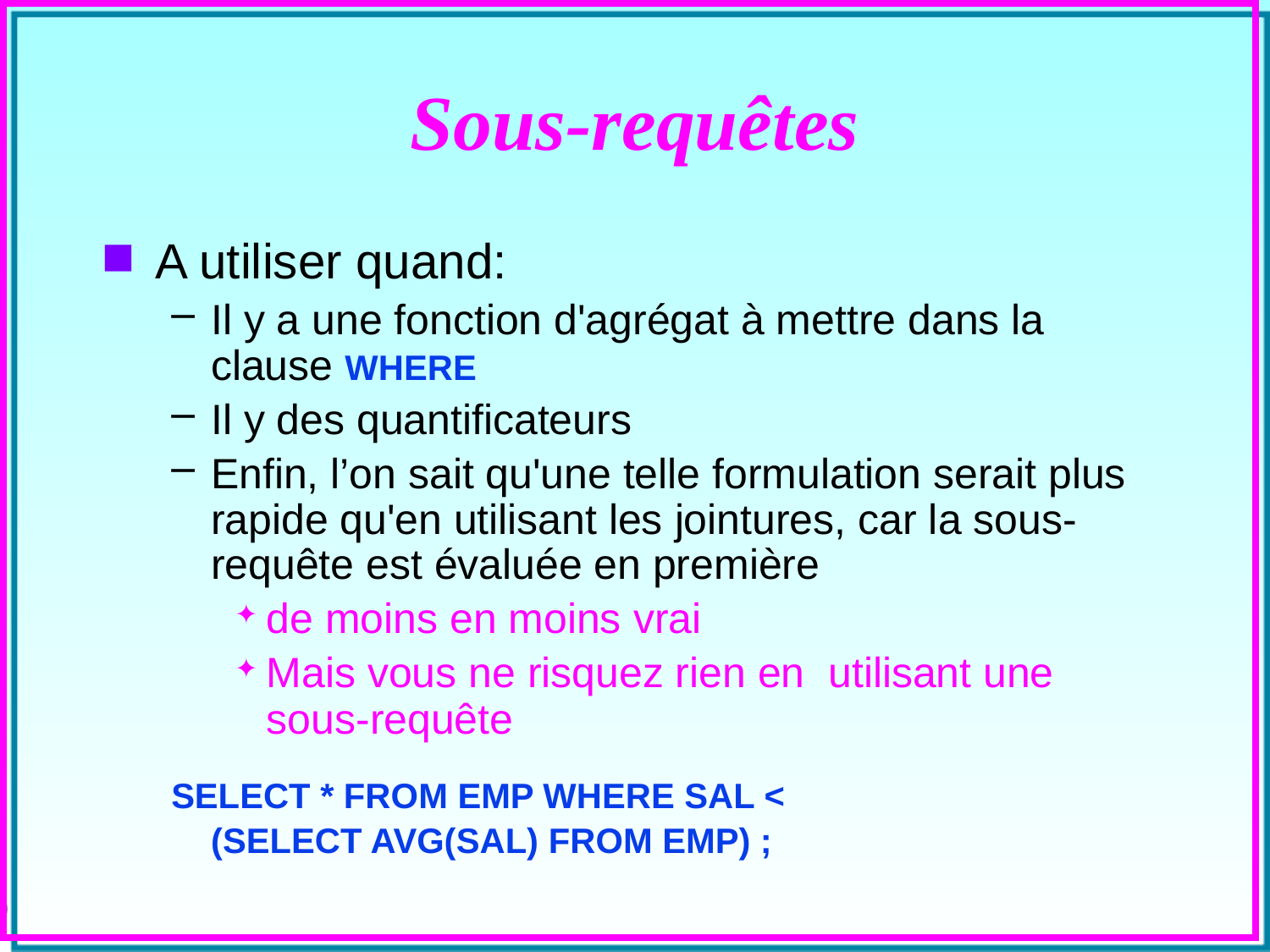

# Sous-requêtes
A utiliser quand:
Il y a une fonction d'agrégat à mettre dans la clause WHERE
Il y des quantificateurs
Enfin, l’on sait qu'une telle formulation serait plus rapide qu'en utilisant les jointures, car la sous-requête est évaluée en première
de moins en moins vrai
Mais vous ne risquez rien en  utilisant une sous-requête
SELECT * FROM EMP WHERE SAL <
	(SELECT AVG(SAL) FROM EMP) ;